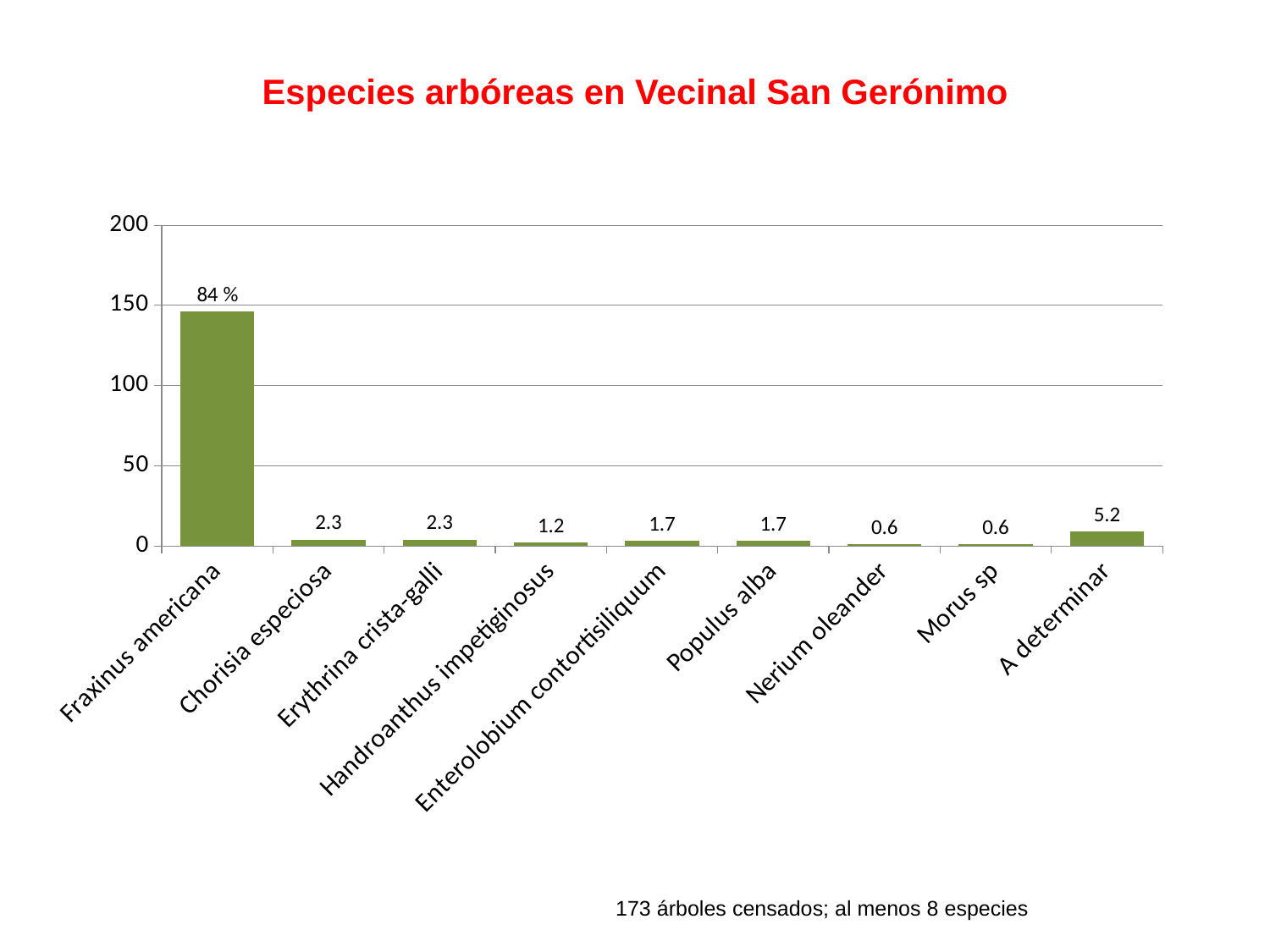

# Especies arbóreas en Vecinal San Gerónimo

### Chart

| Category |  |
|---|---|
| Fraxinus americana | 146.0 |
| Chorisia especiosa | 4.0 |
| Erythrina crista-galli | 4.0 |
| Handroanthus impetiginosus | 2.0 |
| Enterolobium contortisiliquum | 3.0 |
| Populus alba | 3.0 |
| Nerium oleander | 1.0 |
| Morus sp | 1.0 |
| A determinar | 9.0 |
173 árboles censados; al menos 8 especies